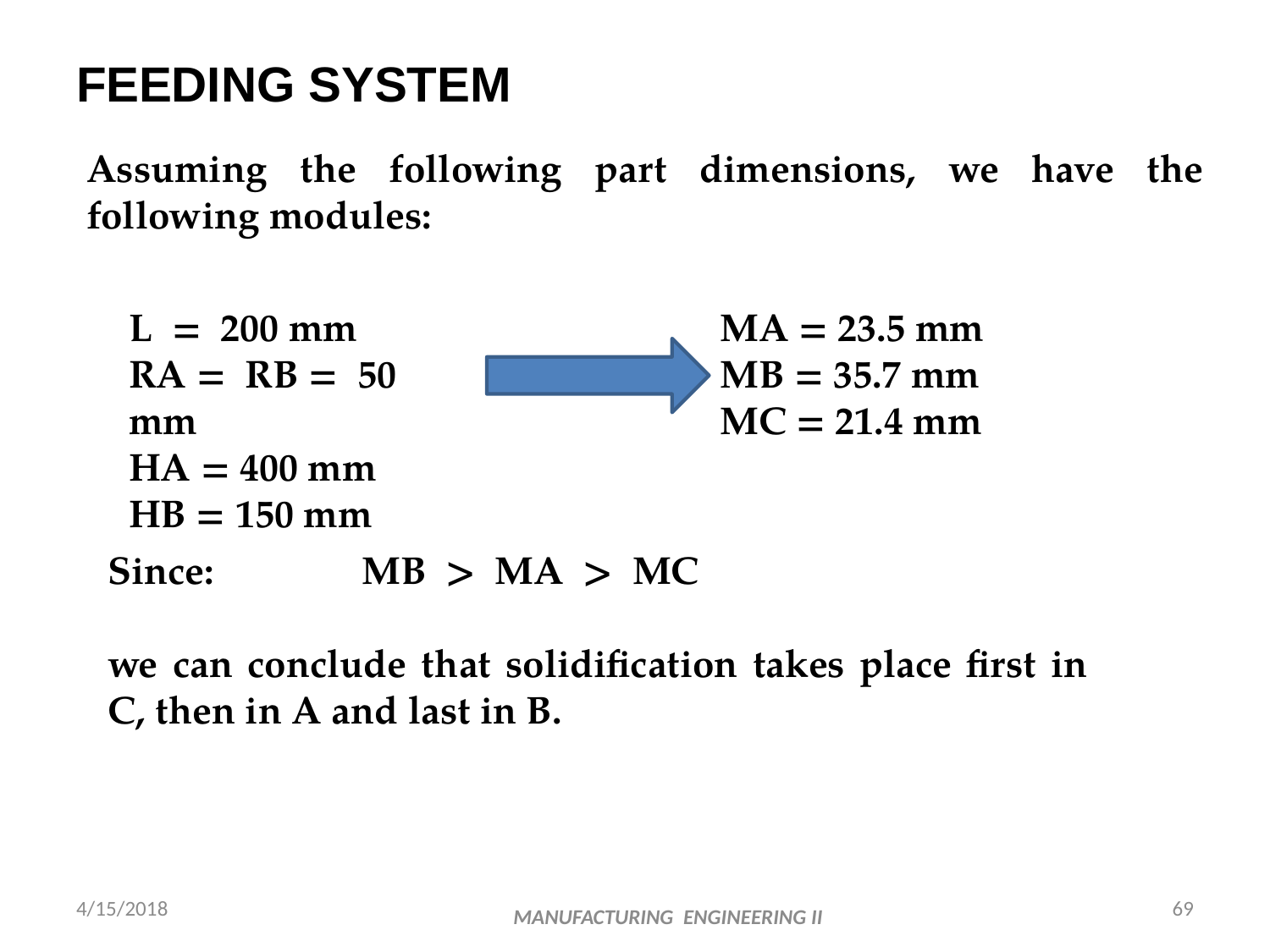

# FEEDING SYSTEM
Assuming the following part dimensions, we have the following modules:
L  =  200 mm
RA =  RB =  50 mm
HA = 400 mm
HB = 150 mm
MA = 23.5 mm
MB = 35.7 mm
MC = 21.4 mm

Since:  		MB  >  MA  >  MC

we can conclude that solidification takes place first in C, then in A and last in B.
4/15/2018
69
MANUFACTURING  ENGINEERING II